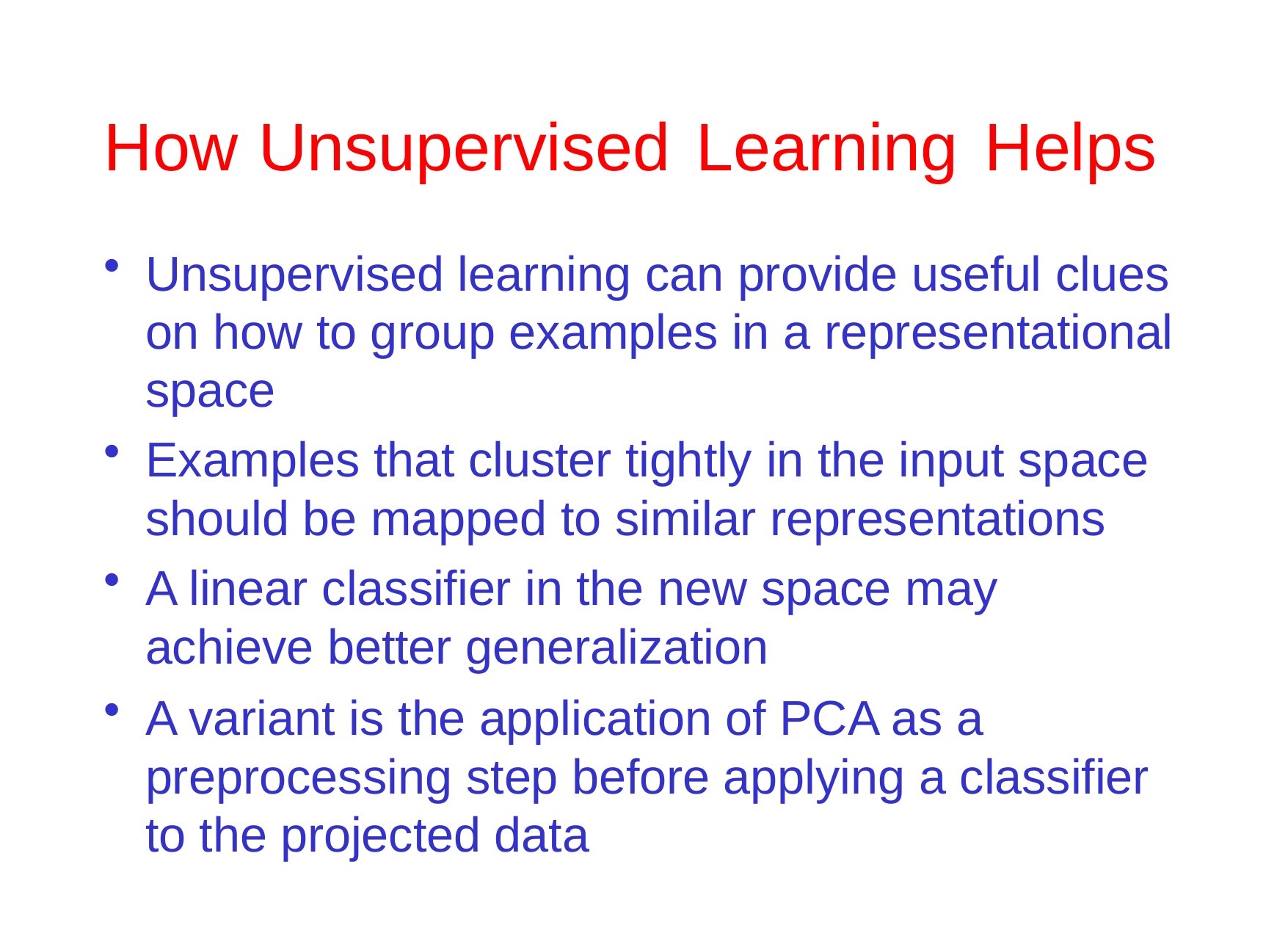

# How	Unsupervised	 Learning	Helps
Unsupervised learning can provide useful clues  on how to group examples in a representational  space
Examples that cluster tightly in the input space  should be mapped to similar representations
A linear classifier in the new space may  achieve better generalization
A variant is the application of PCA as a  preprocessing step before applying a classifier
to the projected data